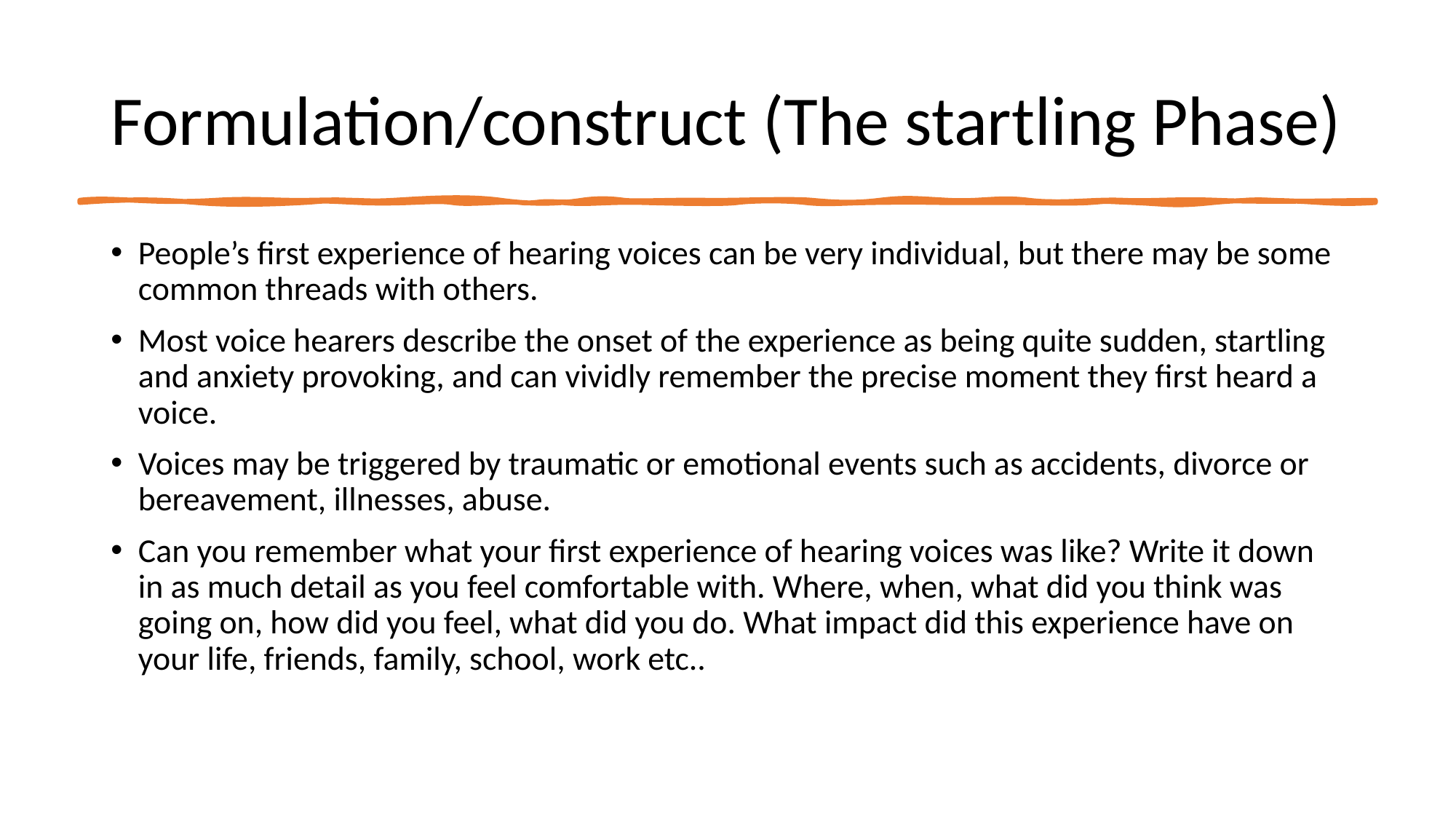

# Formulation/construct (The startling Phase)

People’s first experience of hearing voices can be very individual, but there may be some common threads with others.
Most voice hearers describe the onset of the experience as being quite sudden, startling and anxiety provoking, and can vividly remember the precise moment they first heard a voice.
Voices may be triggered by traumatic or emotional events such as accidents, divorce or bereavement, illnesses, abuse.
Can you remember what your first experience of hearing voices was like? Write it down in as much detail as you feel comfortable with. Where, when, what did you think was going on, how did you feel, what did you do. What impact did this experience have on your life, friends, family, school, work etc..